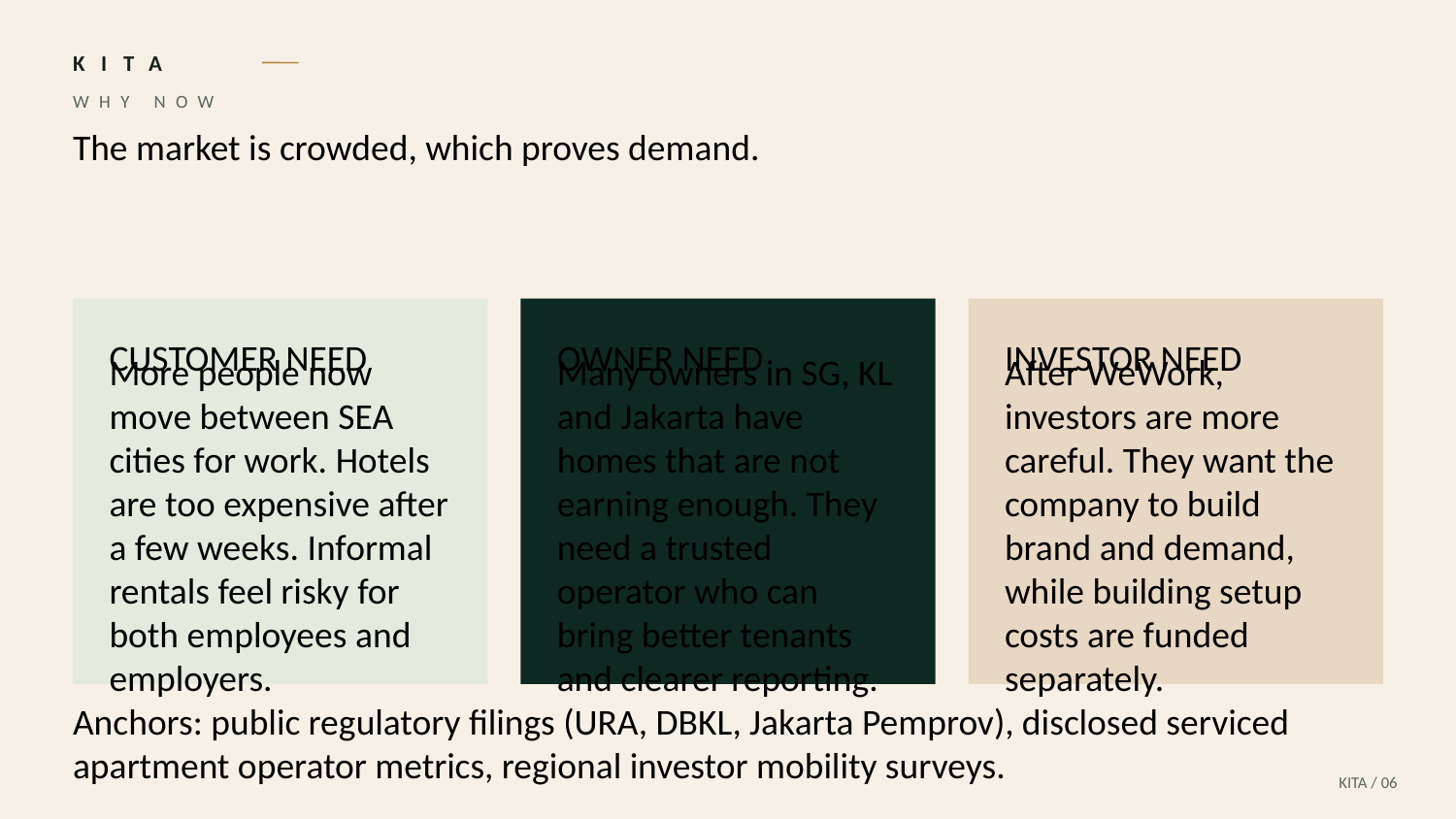

KITA

WHY NOW
The market is crowded, which proves demand.

CUSTOMER NEED
OWNER NEED
INVESTOR NEED
More people now move between SEA cities for work. Hotels are too expensive after a few weeks. Informal rentals feel risky for both employees and employers.
Many owners in SG, KL and Jakarta have homes that are not earning enough. They need a trusted operator who can bring better tenants and clearer reporting.
After WeWork, investors are more careful. They want the company to build brand and demand, while building setup costs are funded separately.
Anchors: public regulatory filings (URA, DBKL, Jakarta Pemprov), disclosed serviced apartment operator metrics, regional investor mobility surveys.
KITA / 06